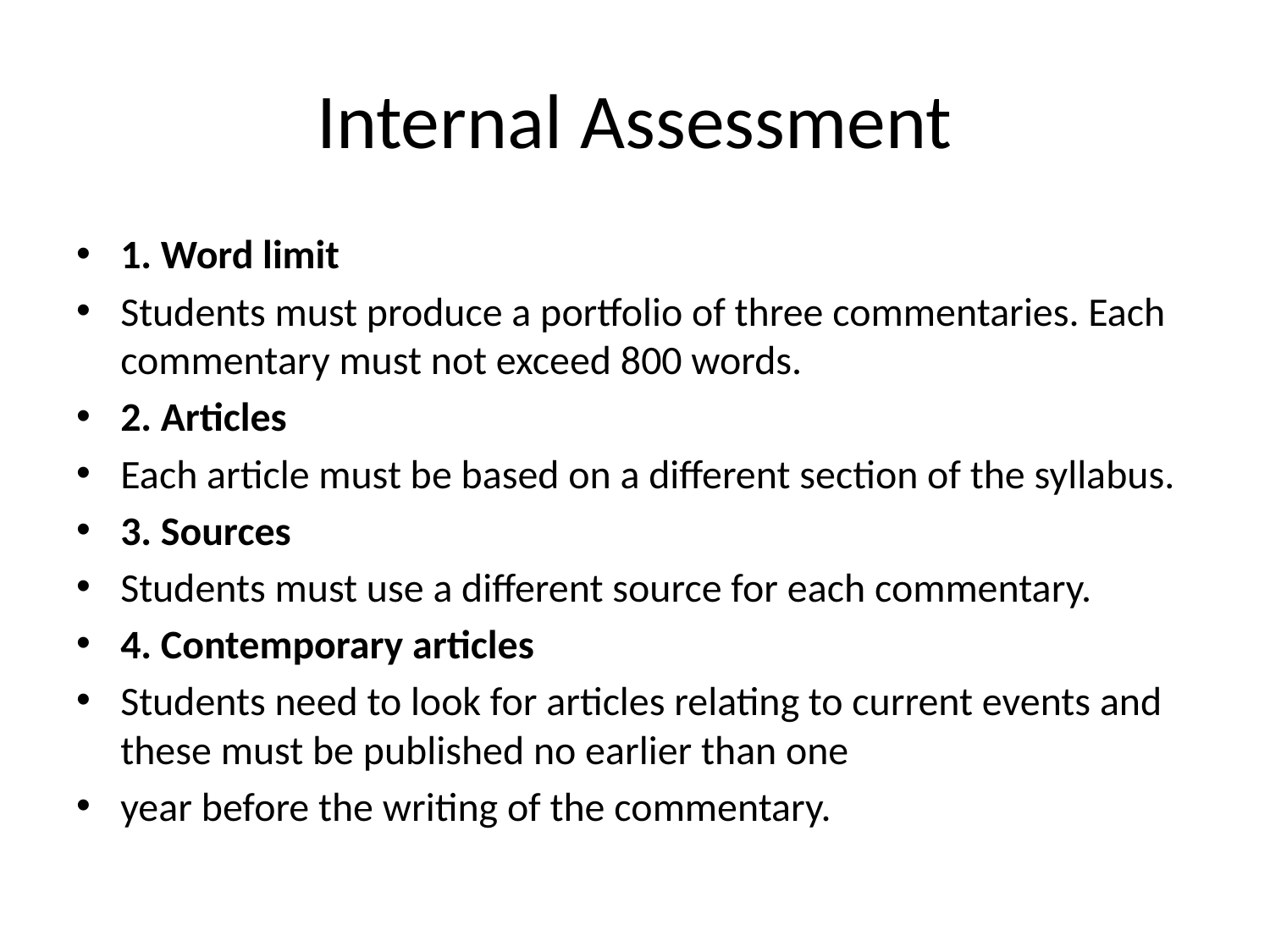

# Internal Assessment
1. Word limit
Students must produce a portfolio of three commentaries. Each commentary must not exceed 800 words.
2. Articles
Each article must be based on a different section of the syllabus.
3. Sources
Students must use a different source for each commentary.
4. Contemporary articles
Students need to look for articles relating to current events and these must be published no earlier than one
year before the writing of the commentary.